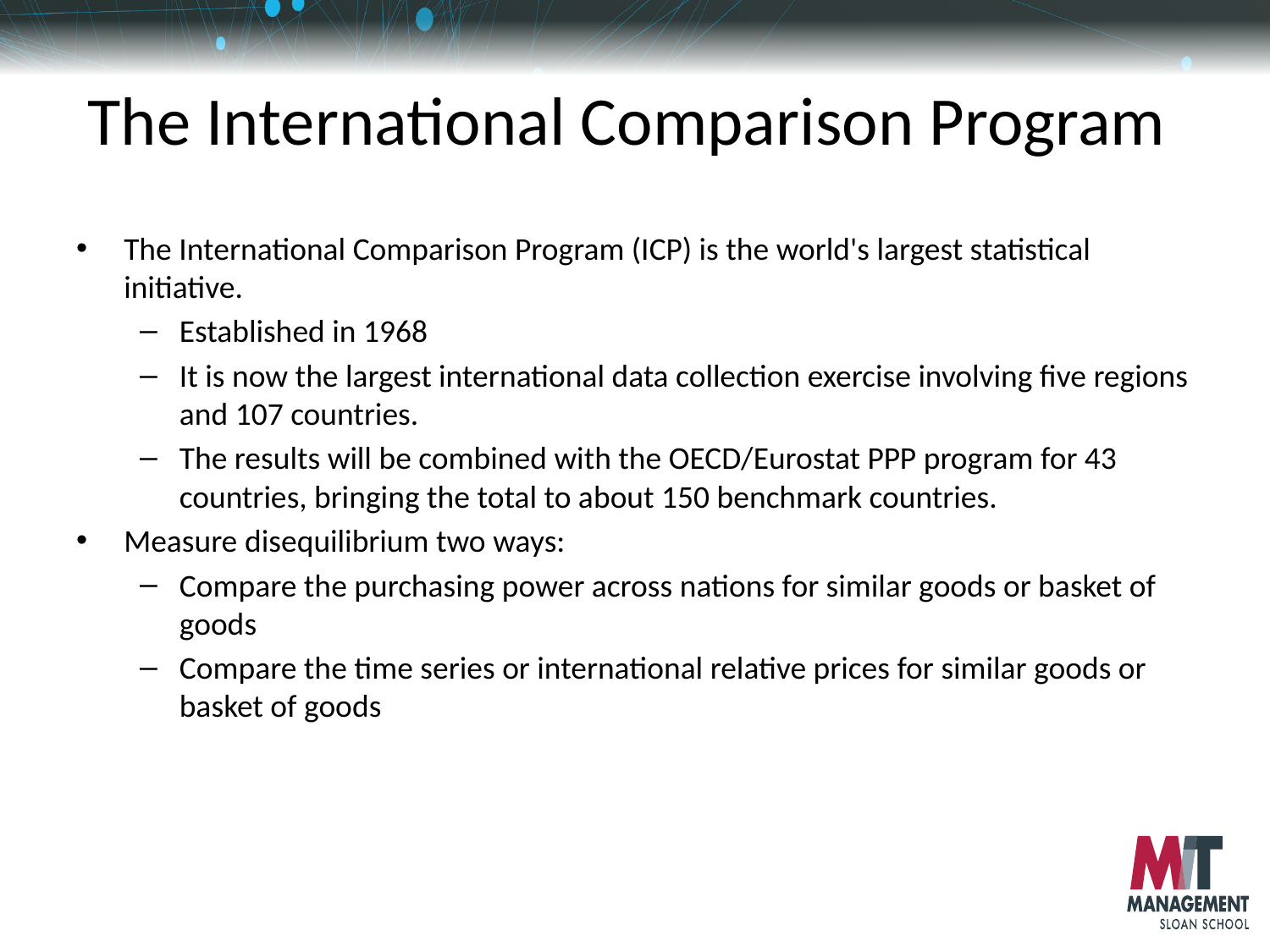

# The International Comparison Program
The International Comparison Program (ICP) is the world's largest statistical initiative.
Established in 1968
It is now the largest international data collection exercise involving five regions and 107 countries.
The results will be combined with the OECD/Eurostat PPP program for 43 countries, bringing the total to about 150 benchmark countries.
Measure disequilibrium two ways:
Compare the purchasing power across nations for similar goods or basket of goods
Compare the time series or international relative prices for similar goods or basket of goods